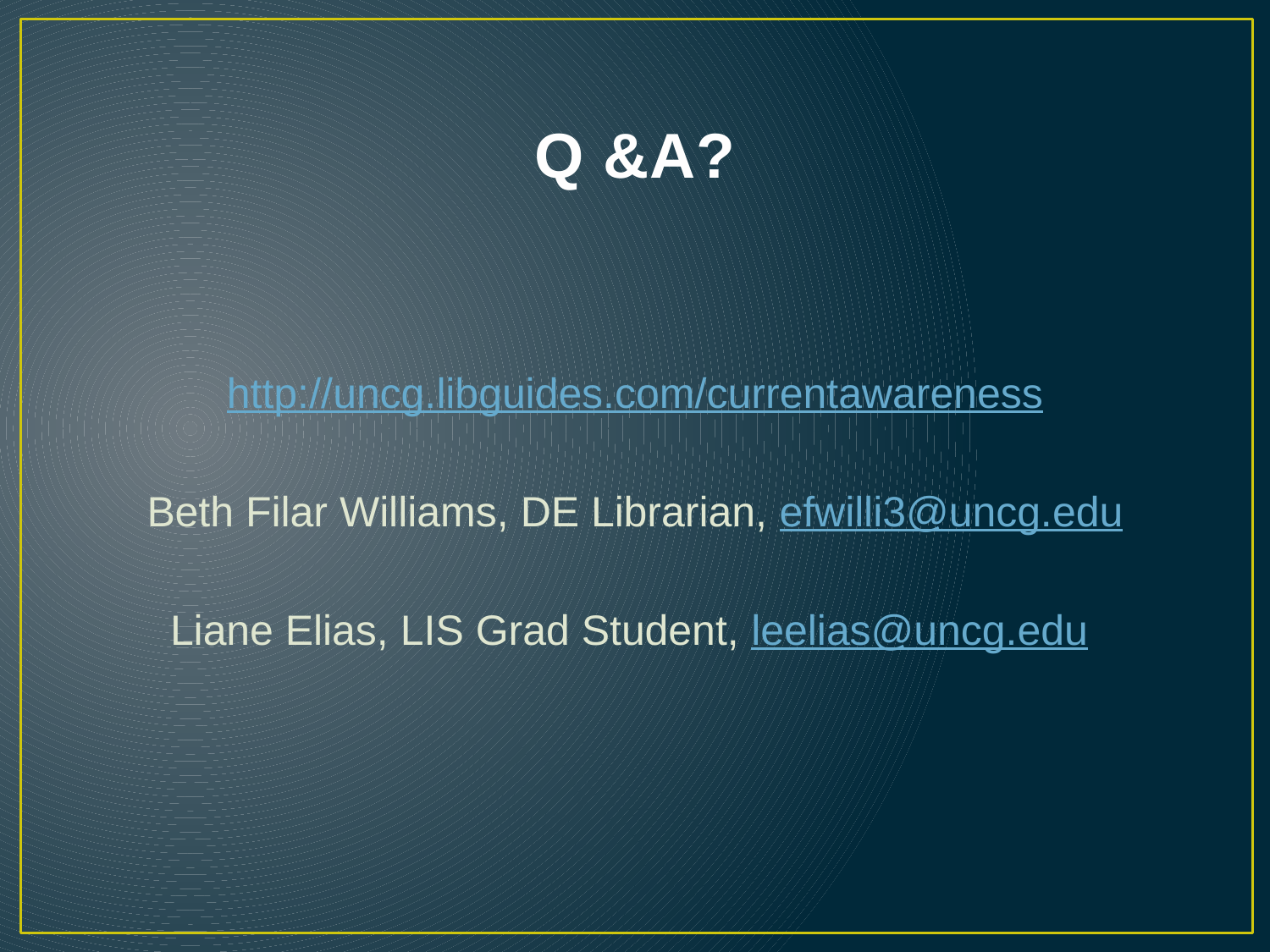

# Q &A?
http://uncg.libguides.com/currentawareness

Beth Filar Williams, DE Librarian, efwilli3@uncg.edu

Liane Elias, LIS Grad Student, leelias@uncg.edu